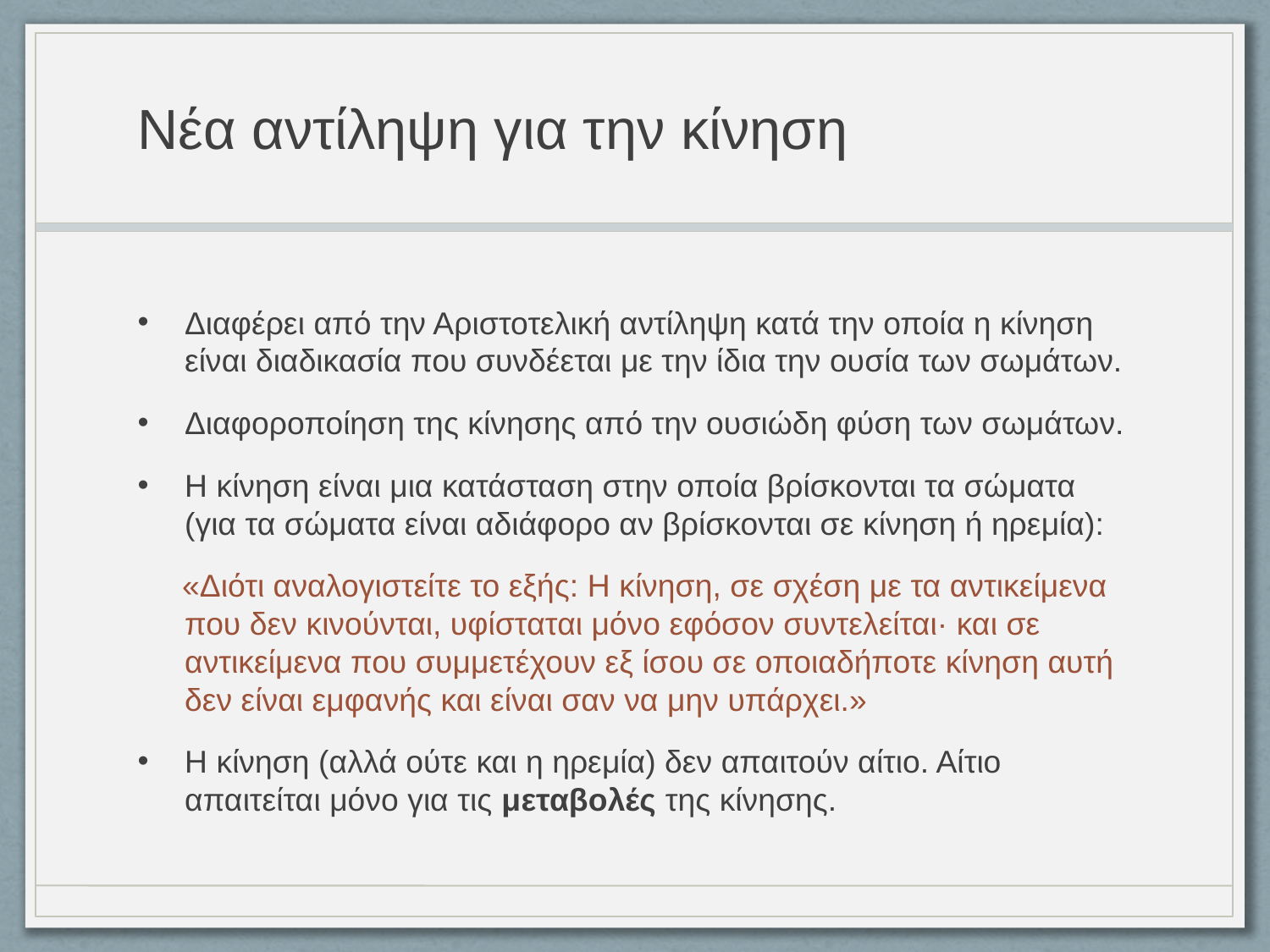

# Νέα αντίληψη για την κίνηση
Διαφέρει από την Αριστοτελική αντίληψη κατά την οποία η κίνηση είναι διαδικασία που συνδέεται με την ίδια την ουσία των σωμάτων.
Διαφοροποίηση της κίνησης από την ουσιώδη φύση των σωμάτων.
Η κίνηση είναι μια κατάσταση στην οποία βρίσκονται τα σώματα (για τα σώματα είναι αδιάφορο αν βρίσκονται σε κίνηση ή ηρεμία):
     «Διότι αναλογιστείτε το εξής: Η κίνηση, σε σχέση με τα αντικείμενα που δεν κινούνται, υφίσταται μόνο εφόσον συντελείται· και σε αντικείμενα που συμμετέχουν εξ ίσου σε οποιαδήποτε κίνηση αυτή δεν είναι εμφανής και είναι σαν να μην υπάρχει.»
Η κίνηση (αλλά ούτε και η ηρεμία) δεν απαιτούν αίτιο. Αίτιο απαιτείται μόνο για τις μεταβολές της κίνησης.